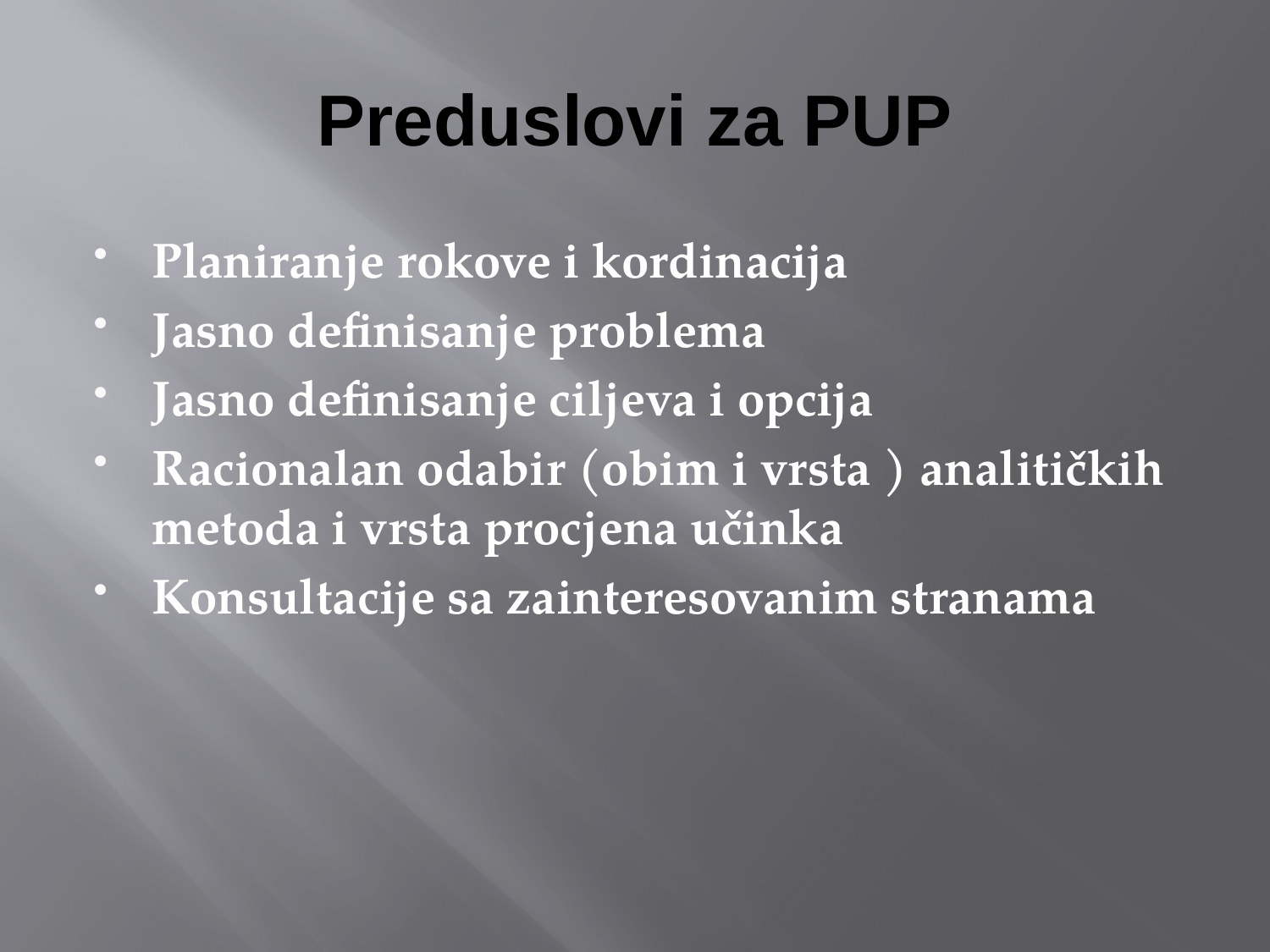

# Preduslovi za PUP
Planiranje rokove i kordinacija
Jasno definisanje problema
Jasno definisanje ciljeva i opcija
Racionalan odabir (obim i vrsta ) analitičkih metoda i vrsta procjena učinka
Konsultacije sa zainteresovanim stranama